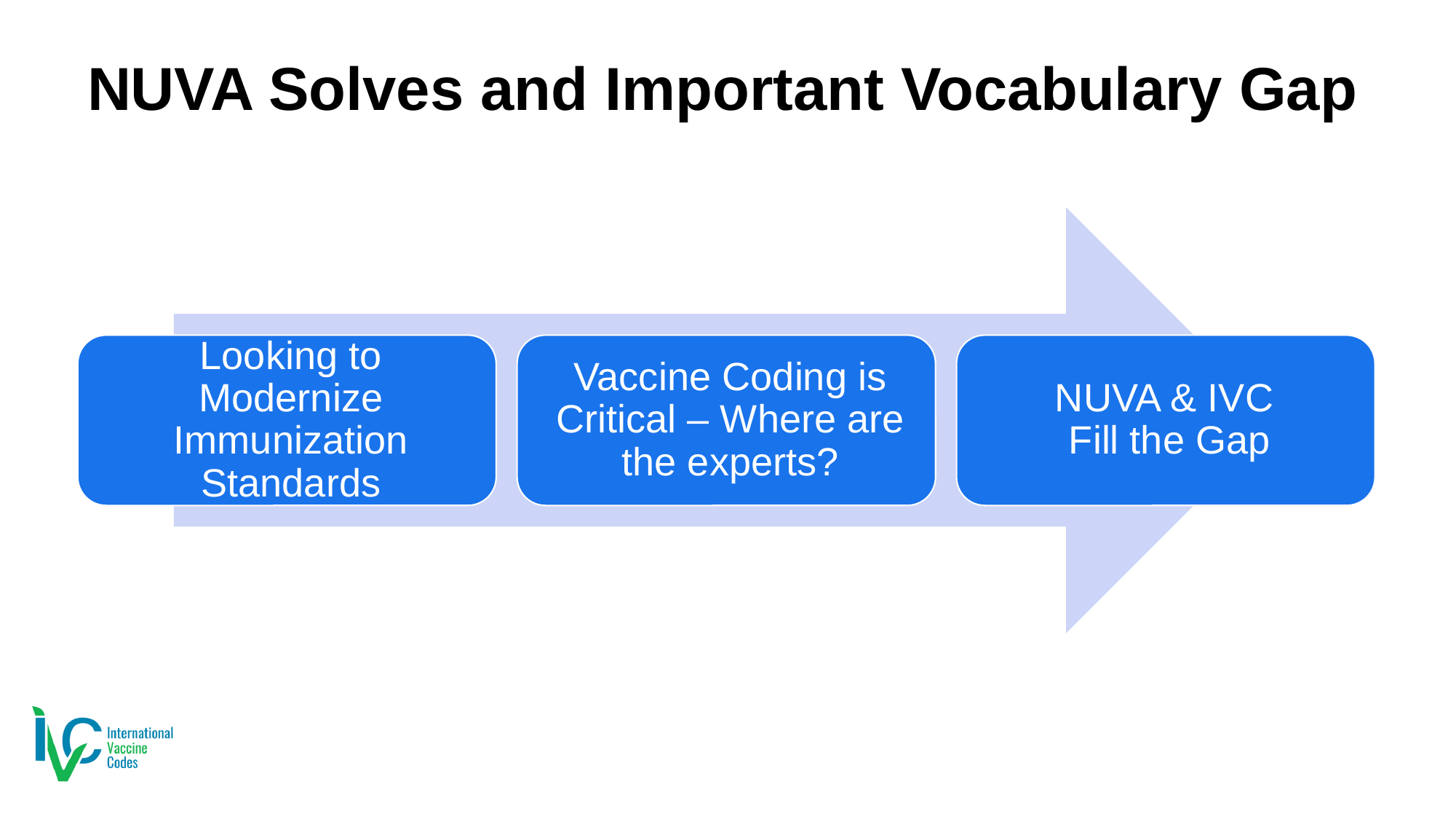

# NUVA Solves and Important Vocabulary Gap
Looking to Modernize Immunization Standards
Vaccine Coding is Critical – Where are the experts?
NUVA & IVC
Fill the Gap